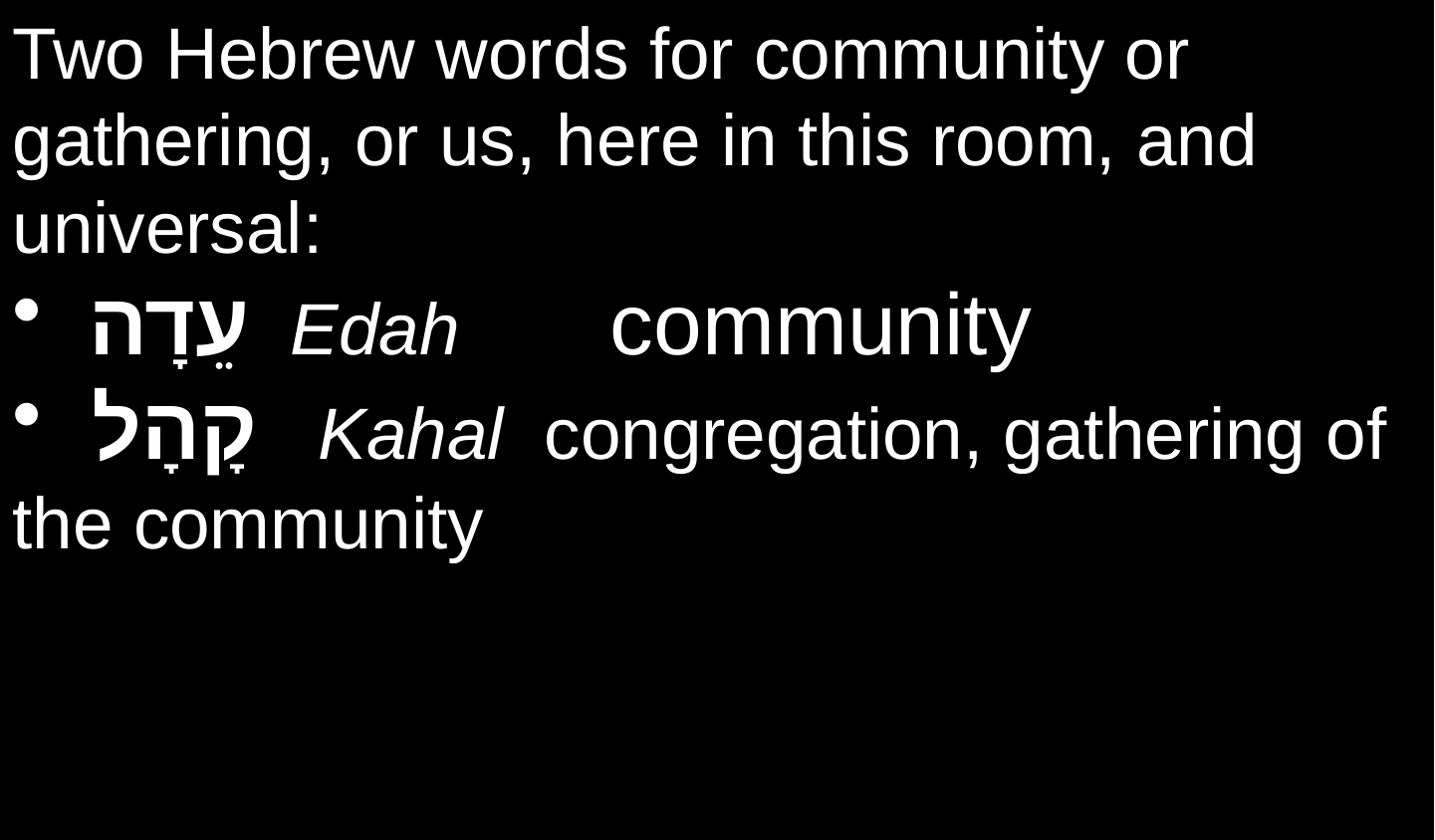

Two Hebrew words for community or gathering, or us, here in this room, and universal:
  עֵדָה  Edah 	community
  קָהָל   Kahal  congregation, gathering of the community